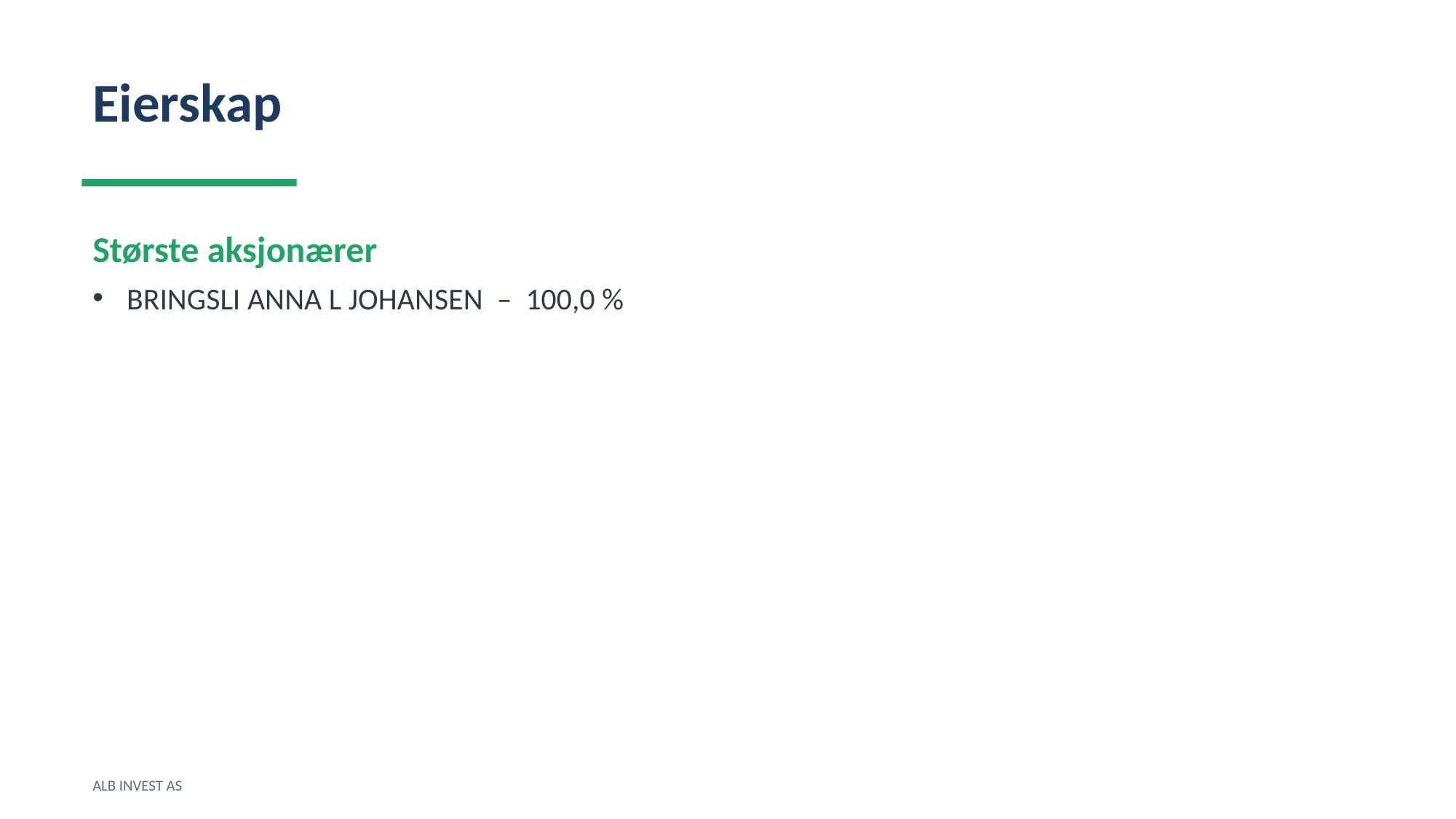

Eierskap

Største aksjonærer
BRINGSLI ANNA L JOHANSEN  –  100,0 %
ALB INVEST AS